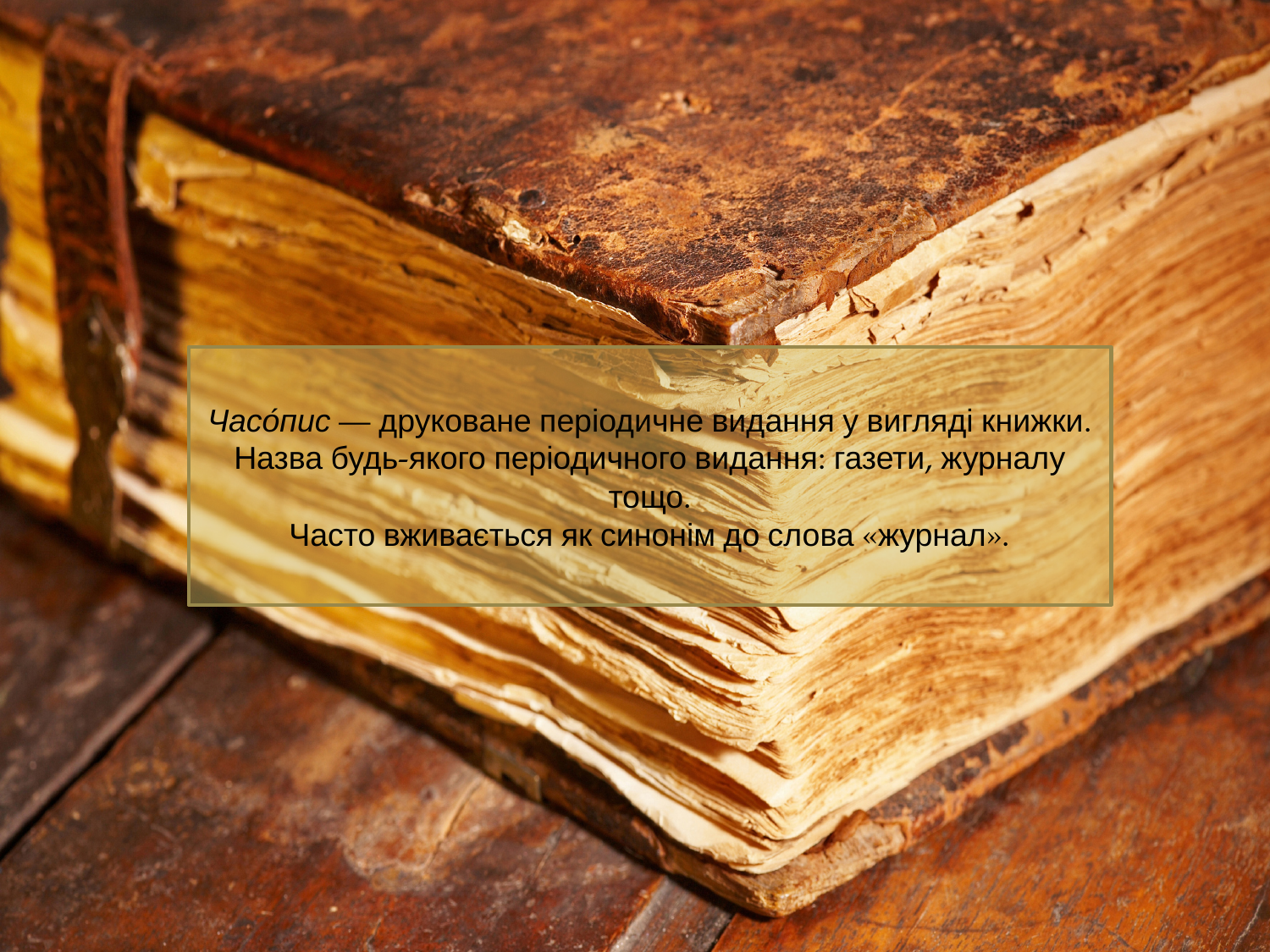

Часо́пис — друковане періодичне видання у вигляді книжки. Назва будь-якого періодичного видання: газети, журналу тощо.
Часто вживається як синонім до слова «журнал».